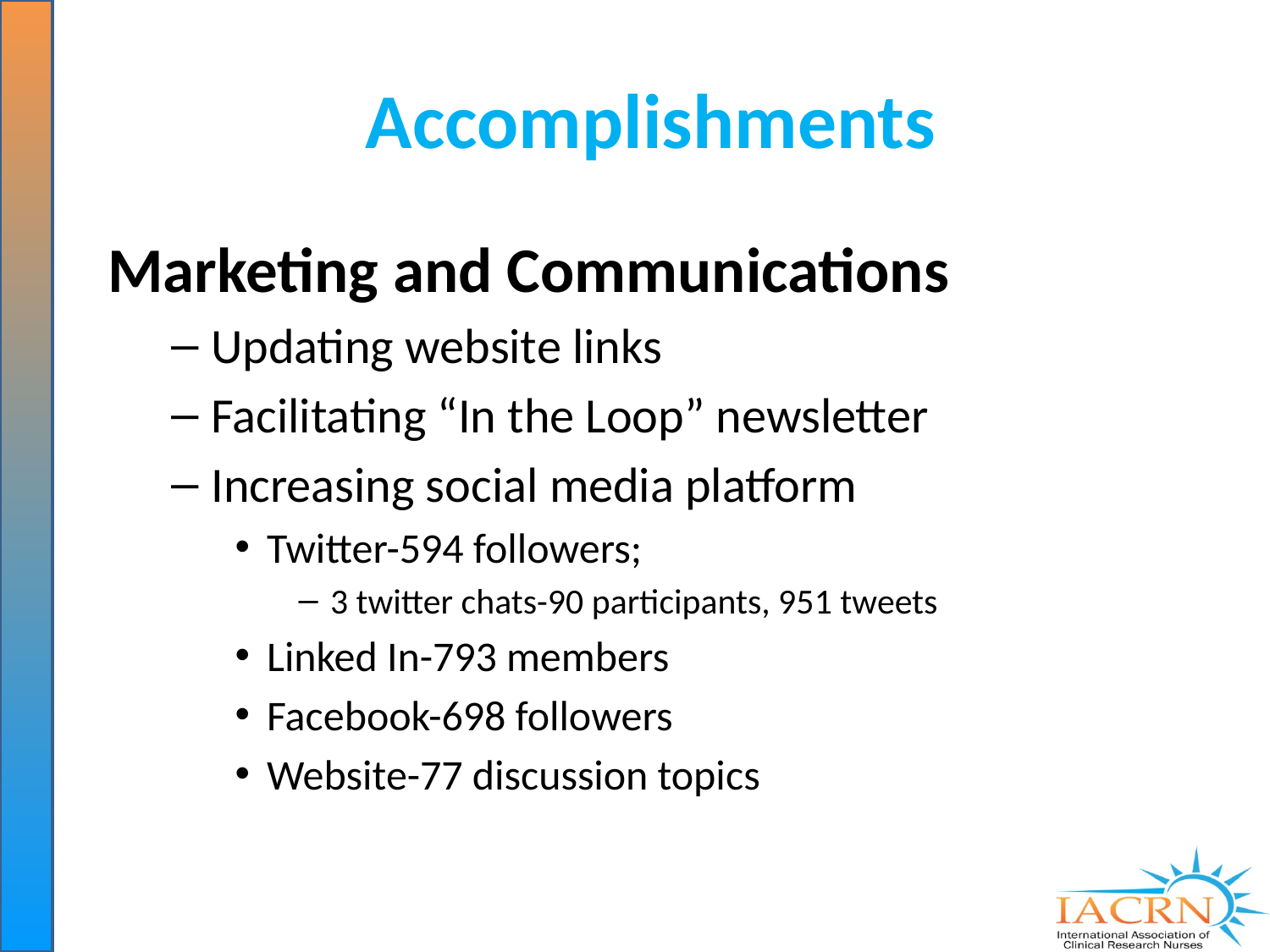

# Accomplishments
Marketing and Communications
Updating website links
Facilitating “In the Loop” newsletter
Increasing social media platform
Twitter-594 followers;
3 twitter chats-90 participants, 951 tweets
Linked In-793 members
Facebook-698 followers
Website-77 discussion topics